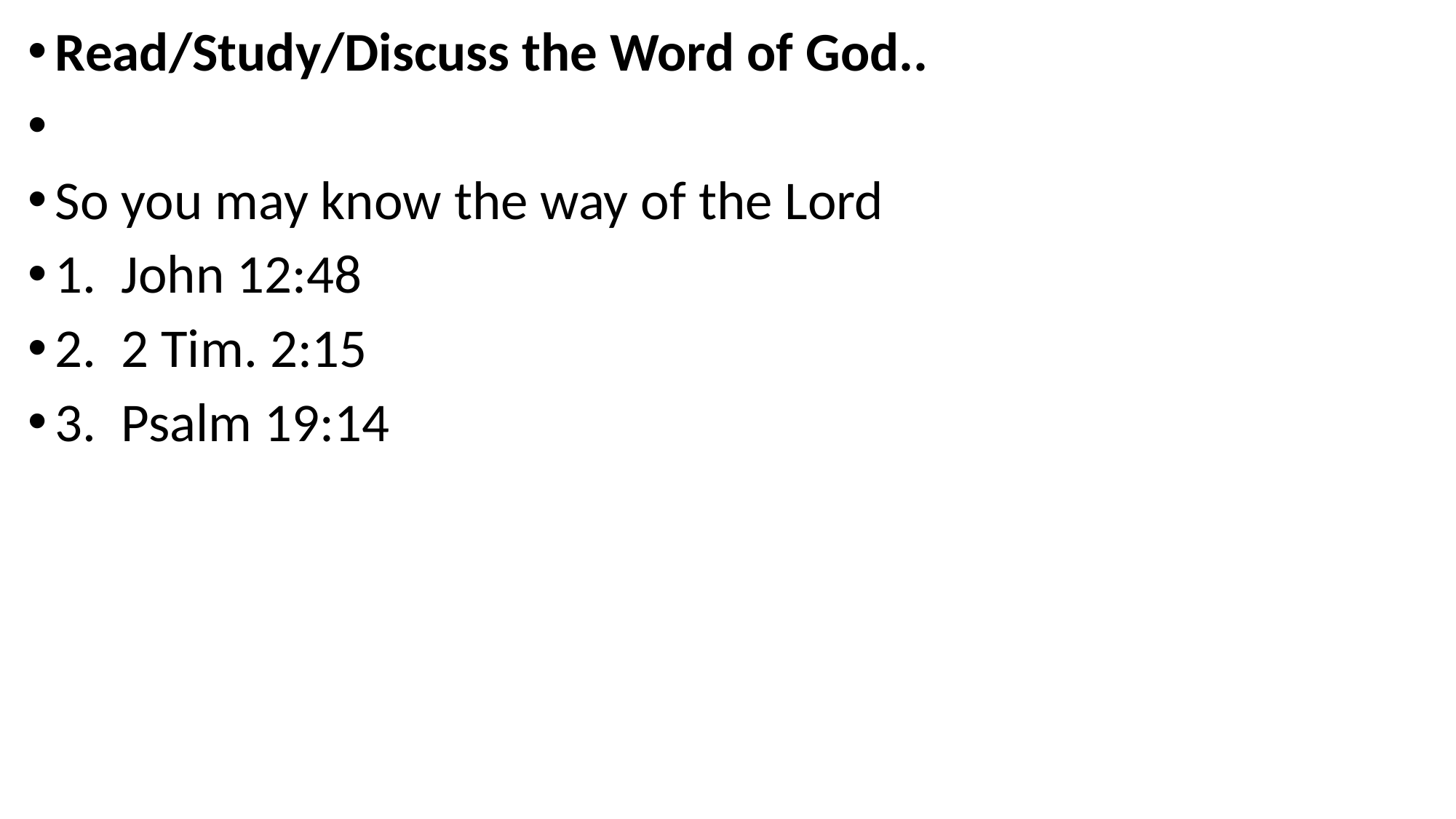

Read/Study/Discuss the Word of God..

So you may know the way of the Lord
1.  John 12:48
2.  2 Tim. 2:15
3.  Psalm 19:14